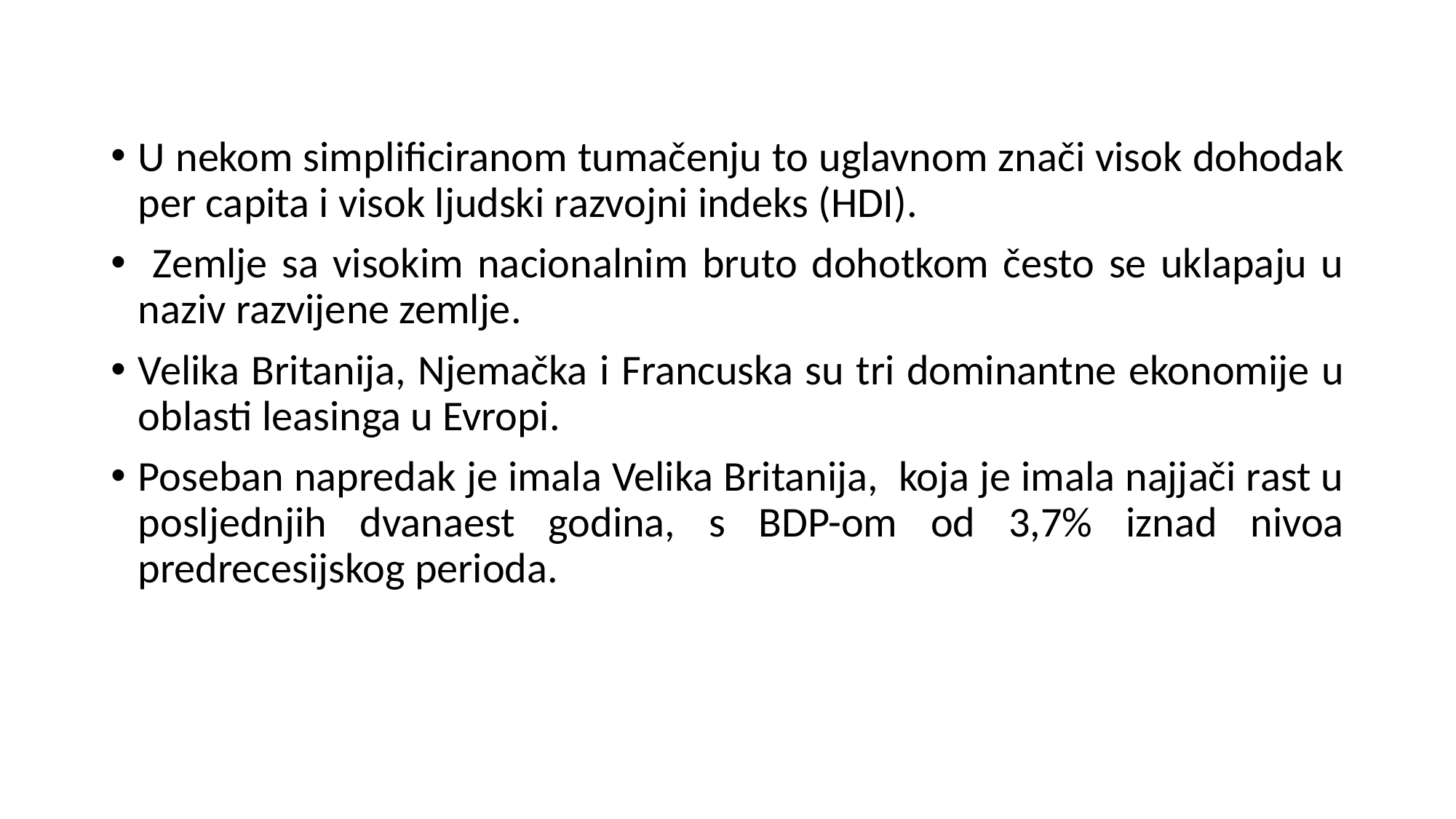

U nekom simplificiranom tumačenju to uglavnom znači visok dohodak per capita i visok ljudski razvojni indeks (HDI).
 Zemlje sa visokim nacionalnim bruto dohotkom često se uklapaju u naziv razvijene zemlje.
Velika Britanija, Njemačka i Francuska su tri dominantne ekonomije u oblasti leasinga u Evropi.
Poseban napredak je imala Velika Britanija,  koja je imala najjači rast u posljednjih dvanaest godina, s BDP-om od 3,7% iznad nivoa predrecesijskog perioda.